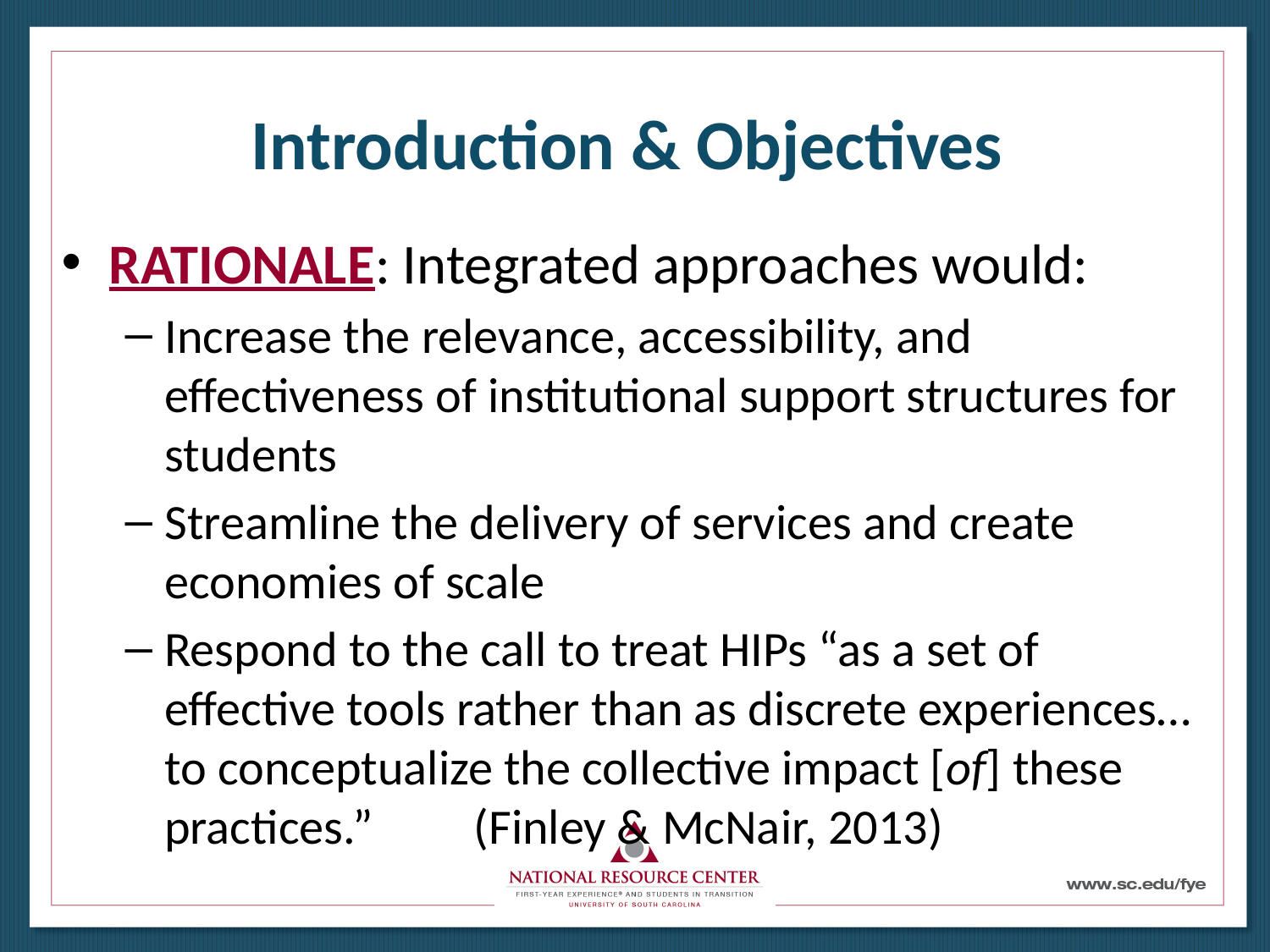

# Introduction & Objectives
RATIONALE: Integrated approaches would:
Increase the relevance, accessibility, and effectiveness of institutional support structures for students
Streamline the delivery of services and create economies of scale
Respond to the call to treat HIPs “as a set of effective tools rather than as discrete experiences…to conceptualize the collective impact [of] these practices.”         (Finley & McNair, 2013)